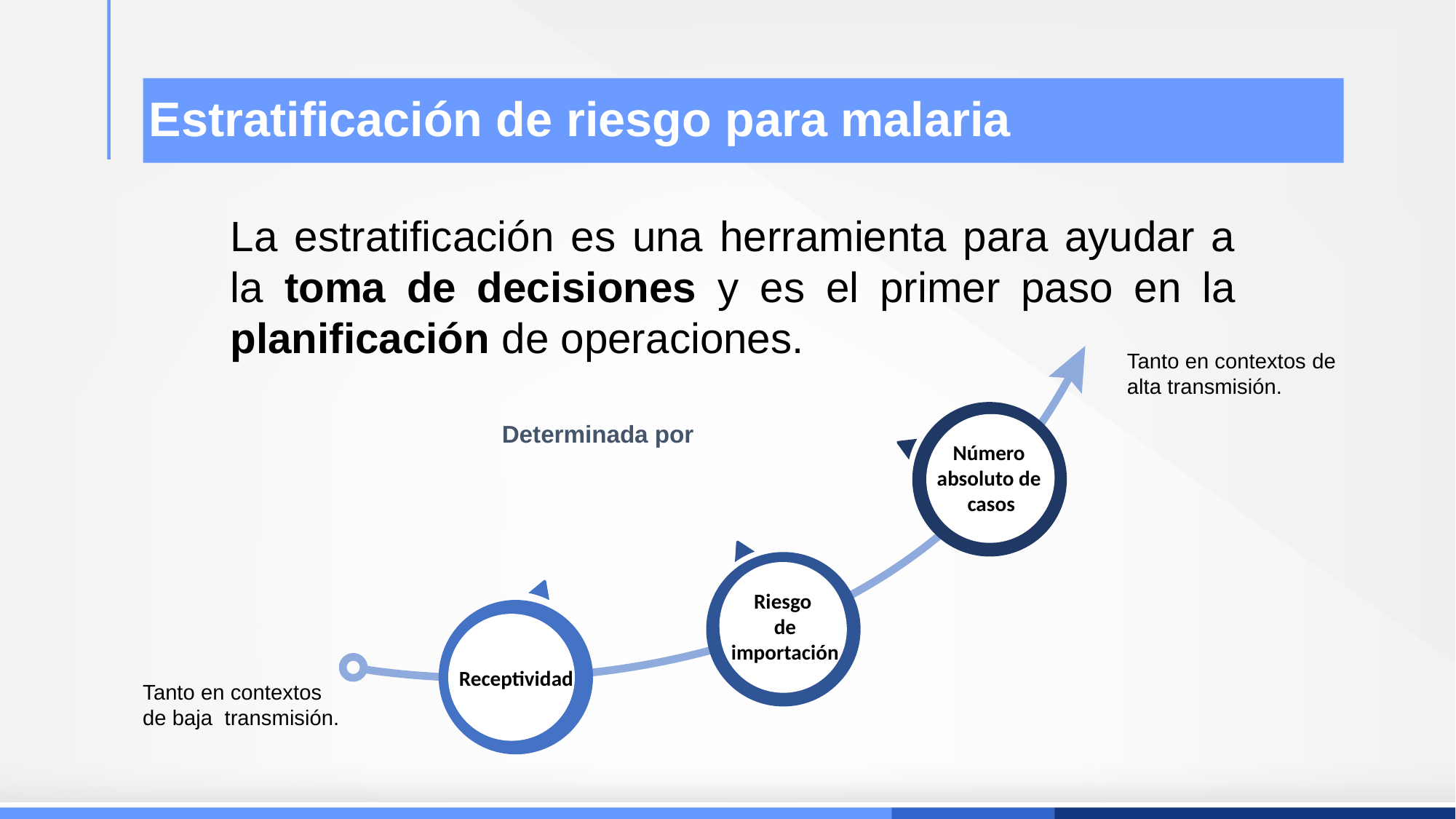

# Estratificación de riesgo para malaria
La estratificación es una herramienta para ayudar a la toma de decisiones y es el primer paso en la planificación de operaciones.
Tanto en contextos de alta transmisión.

Determinada por
Número
absoluto de
casos

Riesgo
 de
 importación

Receptividad
Tanto en contextos de baja  transmisión.